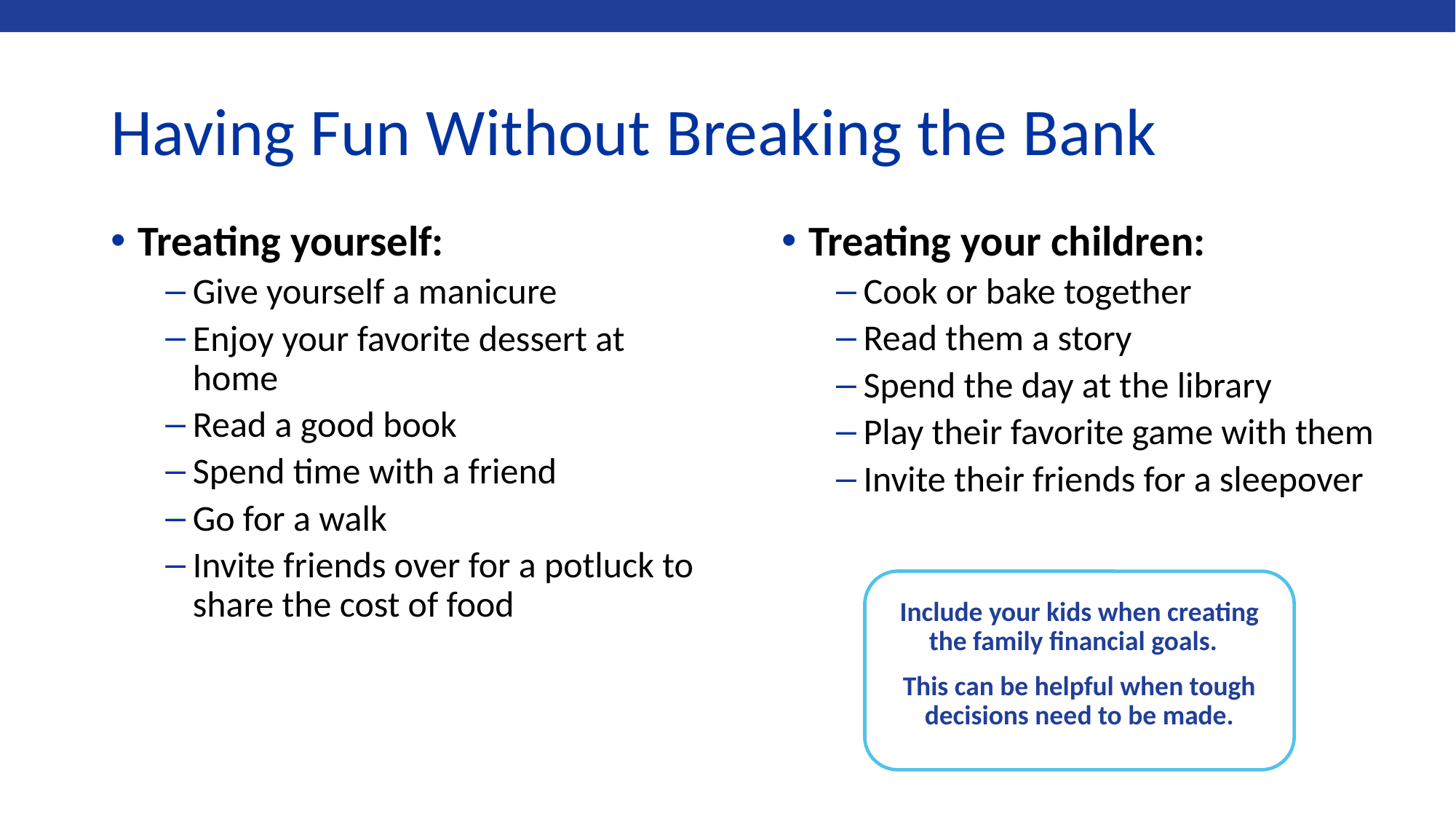

# Having Fun Without Breaking the Bank
Treating yourself:
Give yourself a manicure
Enjoy your favorite dessert at home
Read a good book
Spend time with a friend
Go for a walk
Invite friends over for a potluck to share the cost of food

Treating your children:
Cook or bake together
Read them a story
Spend the day at the library
Play their favorite game with them
Invite their friends for a sleepover

Include your kids when creating the family financial goals.
This can be helpful when tough decisions need to be made.